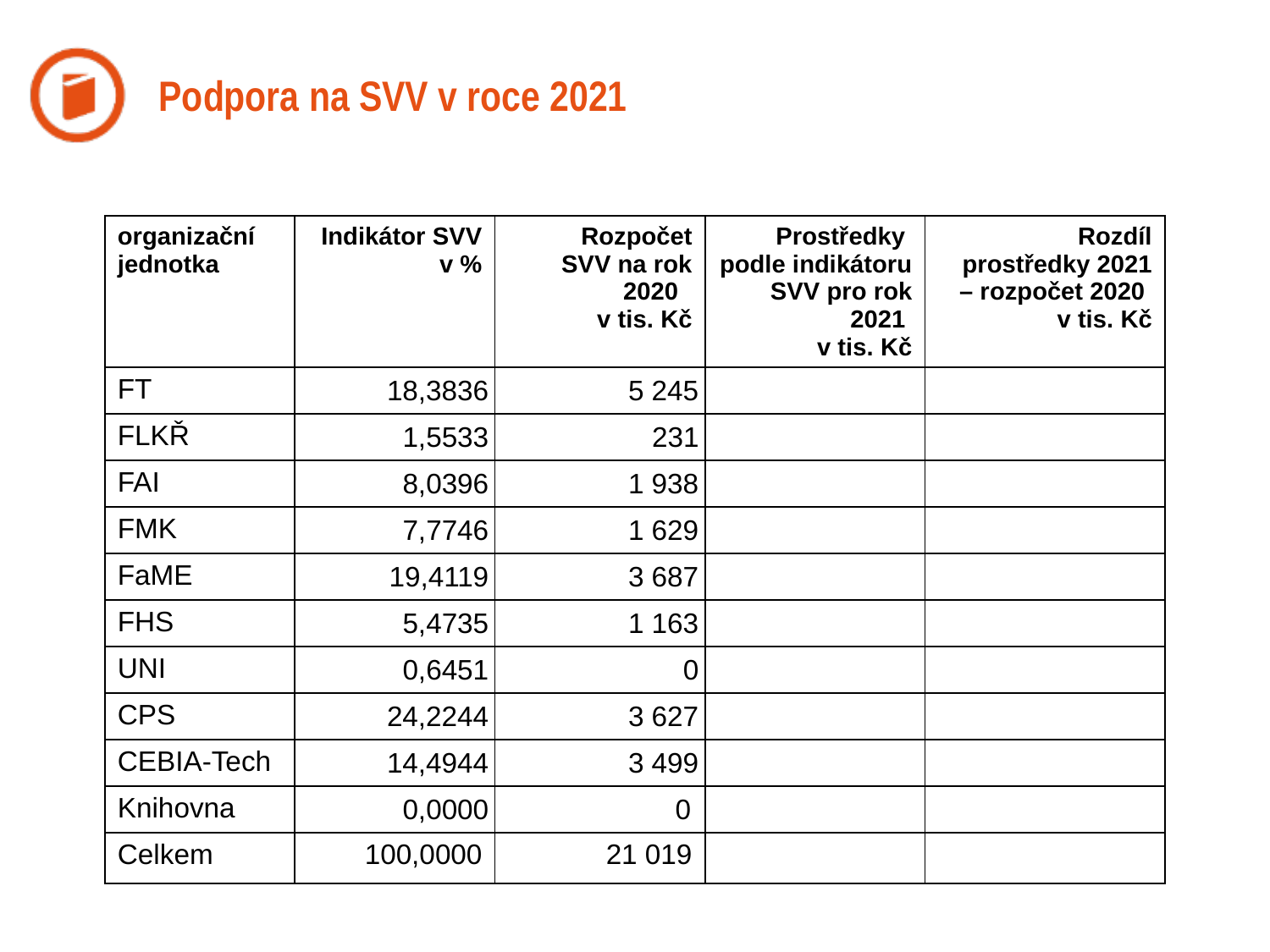

# Podpora na SVV v roce 2021
| organizační jednotka | Indikátor SVV v % | Rozpočet SVV na rok 2020 v tis. Kč | Prostředky podle indikátoru SVV pro rok 2021 v tis. Kč | Rozdíl prostředky 2021 – rozpočet 2020 v tis. Kč |
| --- | --- | --- | --- | --- |
| FT | 18,3836 | 5 245 |  |  |
| FLKŘ | 1,5533 | 231 |  |  |
| FAI | 8,0396 | 1 938 |  |  |
| FMK | 7,7746 | 1 629 |  |  |
| FaME | 19,4119 | 3 687 |  |  |
| FHS | 5,4735 | 1 163 |  |  |
| UNI | 0,6451 | 0 |  |  |
| CPS | 24,2244 | 3 627 |  |  |
| CEBIA-Tech | 14,4944 | 3 499 |  |  |
| Knihovna | 0,0000 | 0 |  |  |
| Celkem | 100,0000 | 21 019 |  |  |